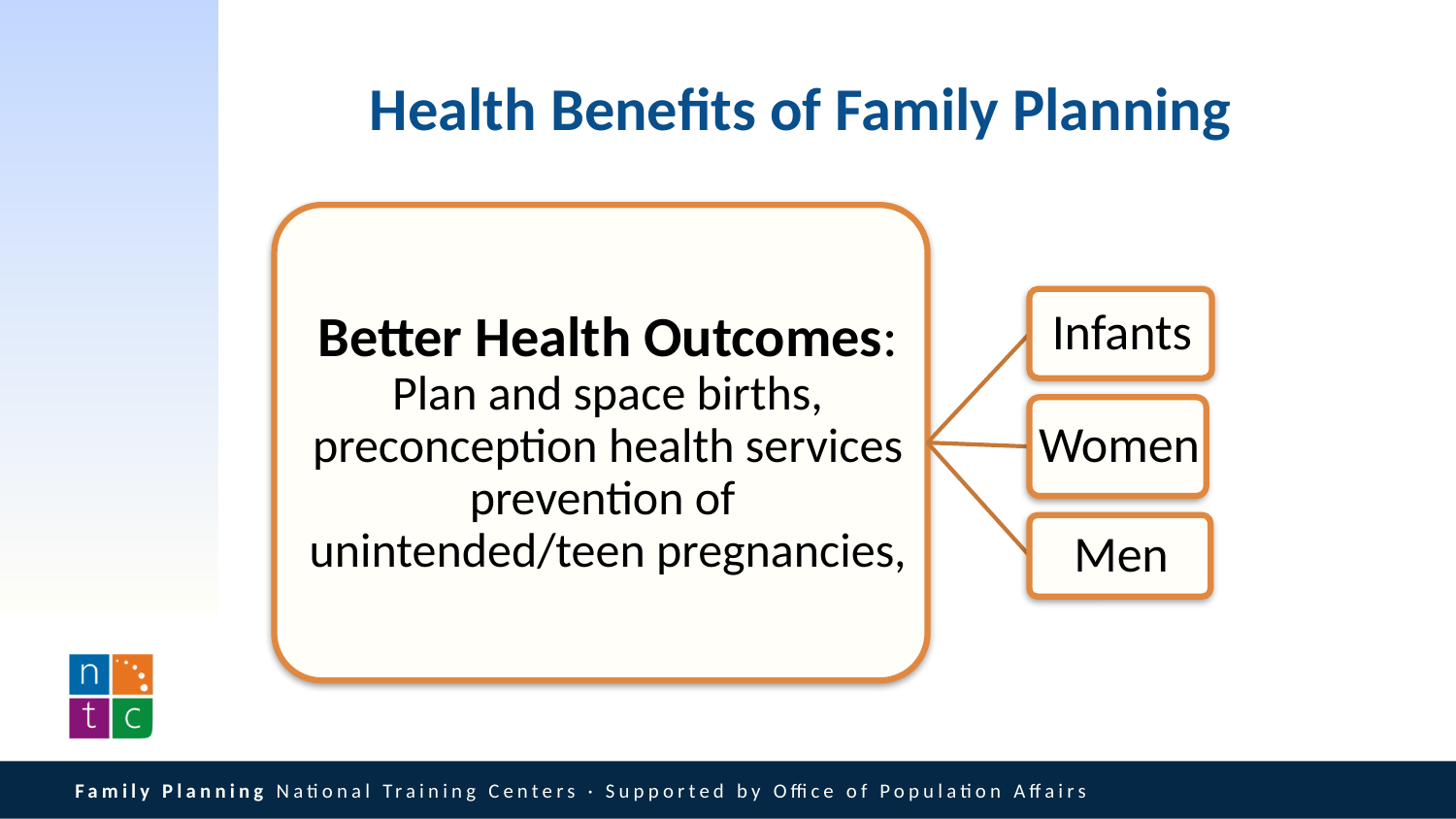

# Health Benefits of Family Planning

Better Health Outcomes: Plan and space births, preconception health services prevention of  unintended/teen pregnancies,

Infants

Women

Men